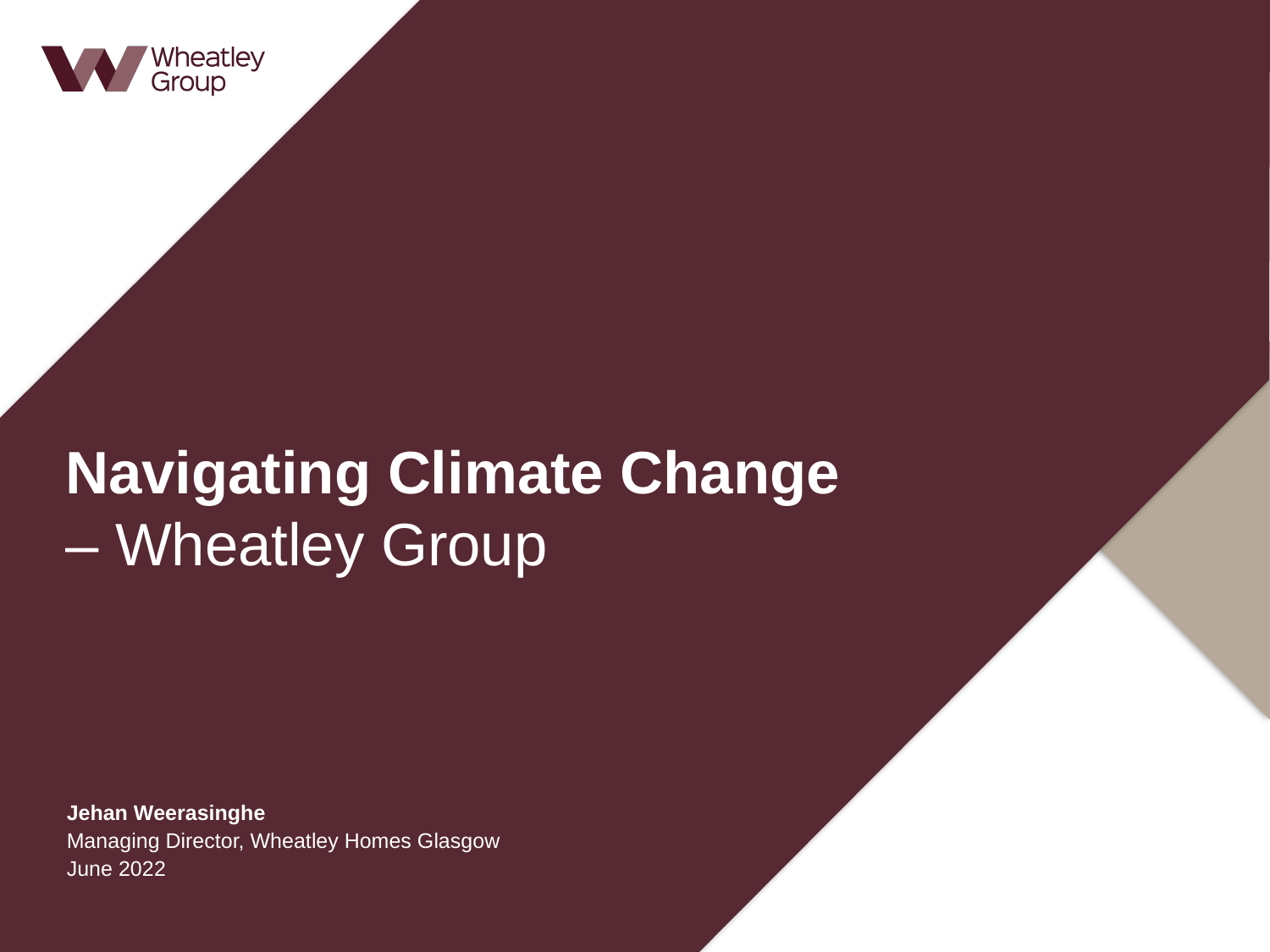

Navigating Climate Change
– Wheatley Group
Jehan Weerasinghe
Managing Director, Wheatley Homes Glasgow
June 2022